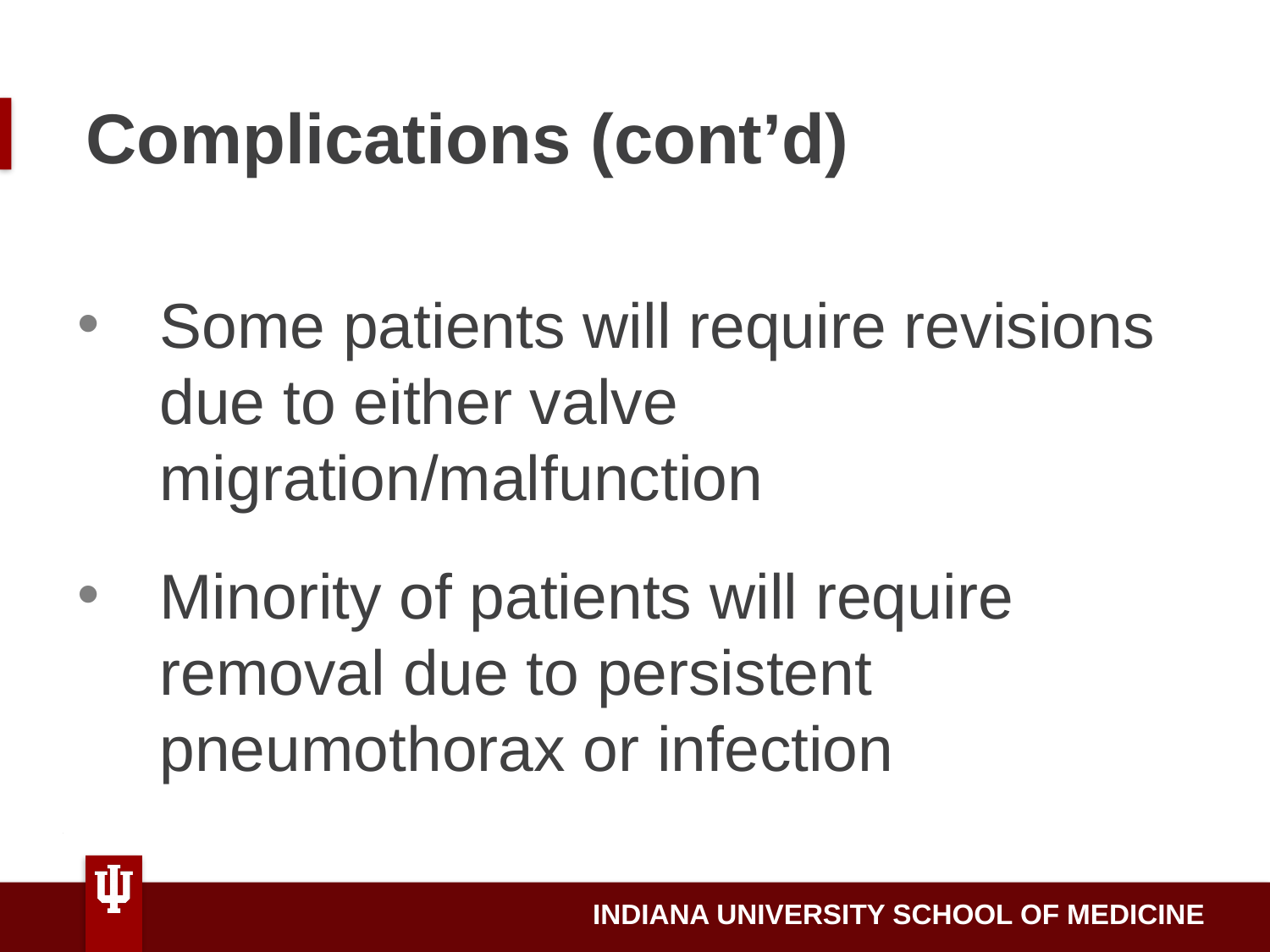

Complications (cont’d)
Some patients will require revisions due to either valve migration/malfunction
Minority of patients will require removal due to persistent pneumothorax or infection